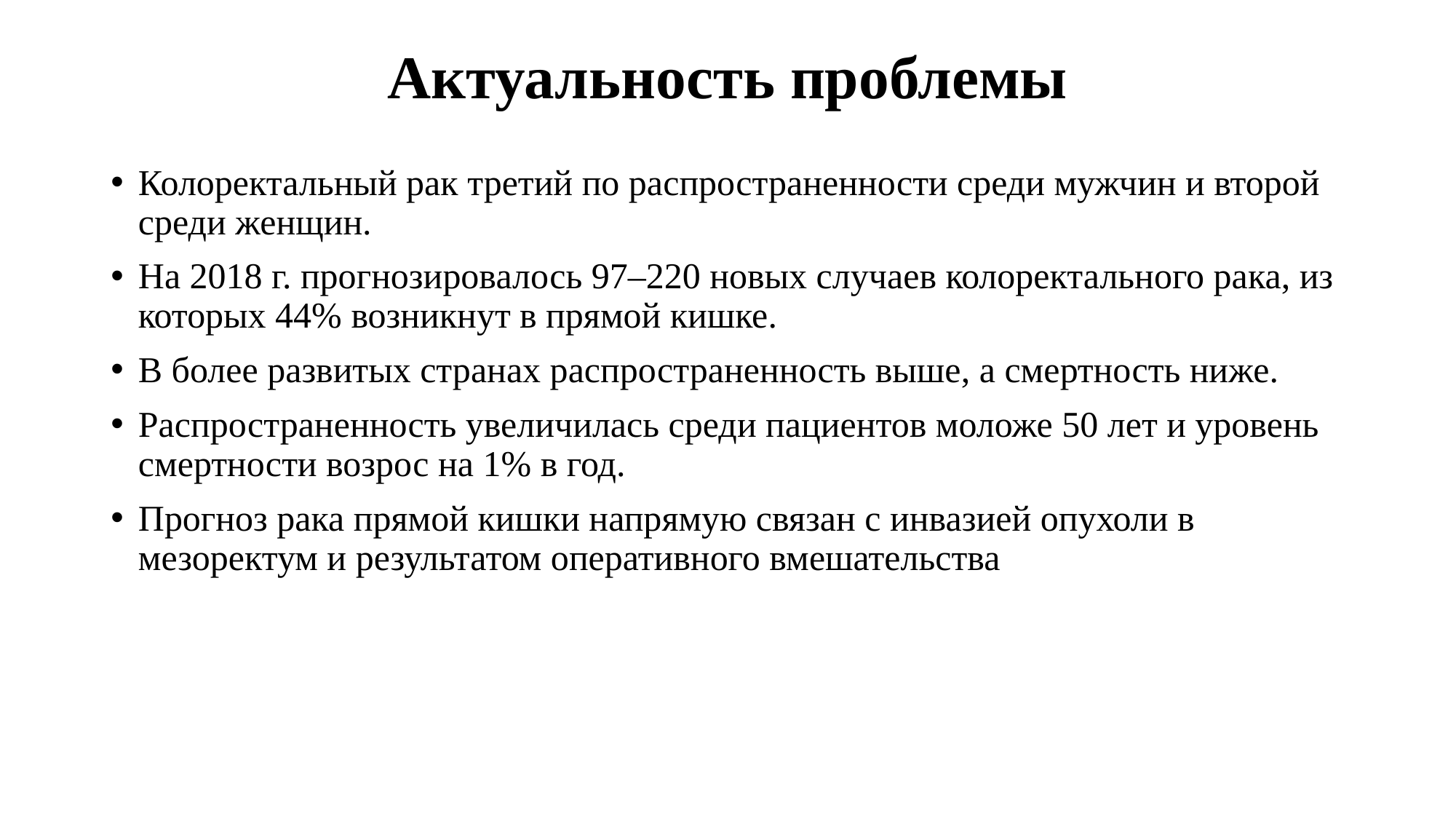

# Актуальность проблемы
Колоректальный рак третий по распространенности среди мужчин и второй среди женщин.
На 2018 г. прогнозировалось 97–220 новых случаев колоректального рака, из которых 44% возникнут в прямой кишке.
В более развитых странах распространенность выше, а смертность ниже.
Распространенность увеличилась среди пациентов моложе 50 лет и уровень смертности возрос на 1% в год.
Прогноз рака прямой кишки напрямую связан с инвазией опухоли в мезоректум и результатом оперативного вмешательства